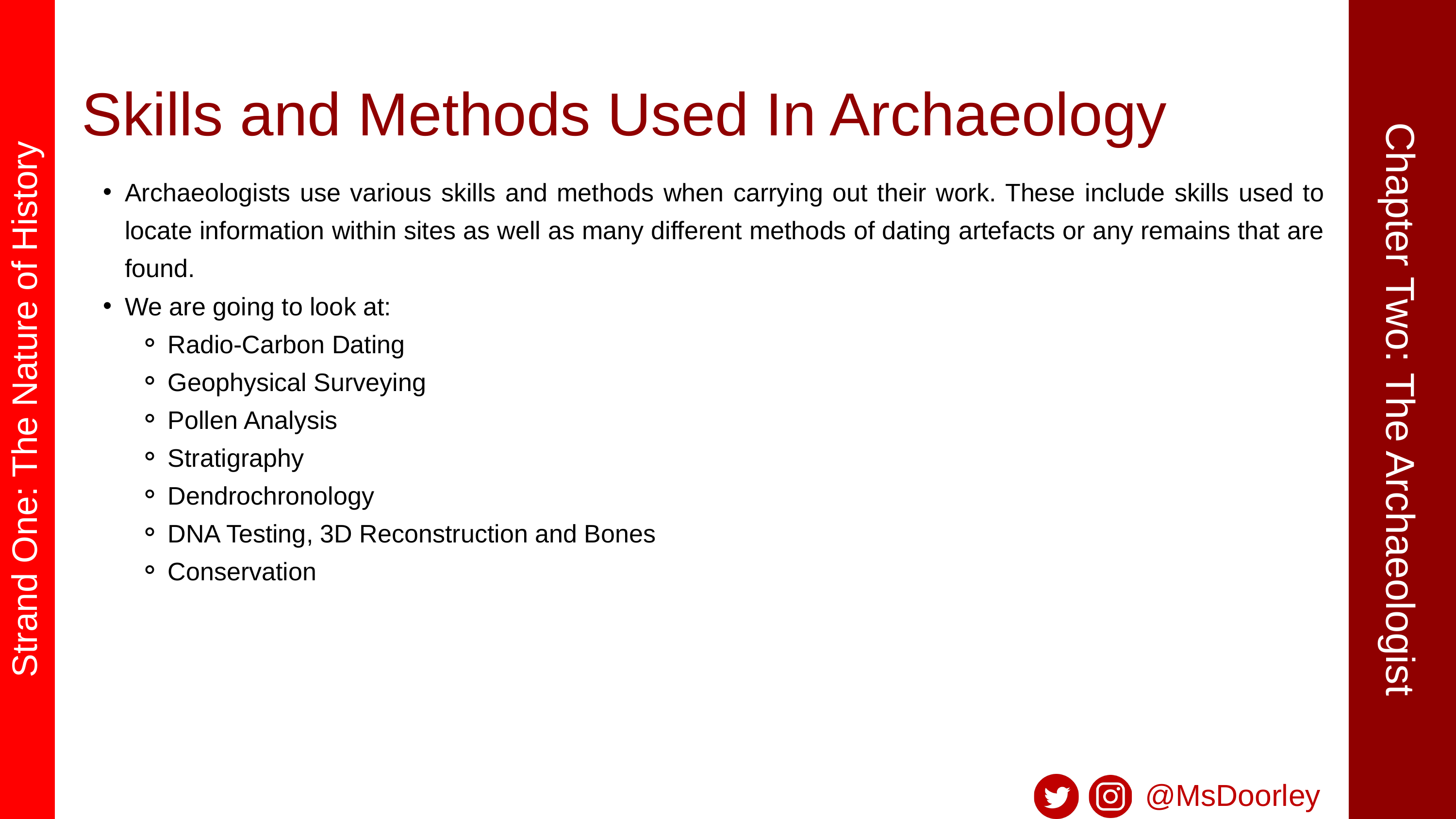

Skills and Methods Used In Archaeology
Archaeologists use various skills and methods when carrying out their work. These include skills used to locate information within sites as well as many different methods of dating artefacts or any remains that are found.
We are going to look at:
Radio-Carbon Dating
Geophysical Surveying
Pollen Analysis
Stratigraphy
Dendrochronology
DNA Testing, 3D Reconstruction and Bones
Conservation
Chapter Two: The Archaeologist
Strand One: The Nature of History

@MsDoorley